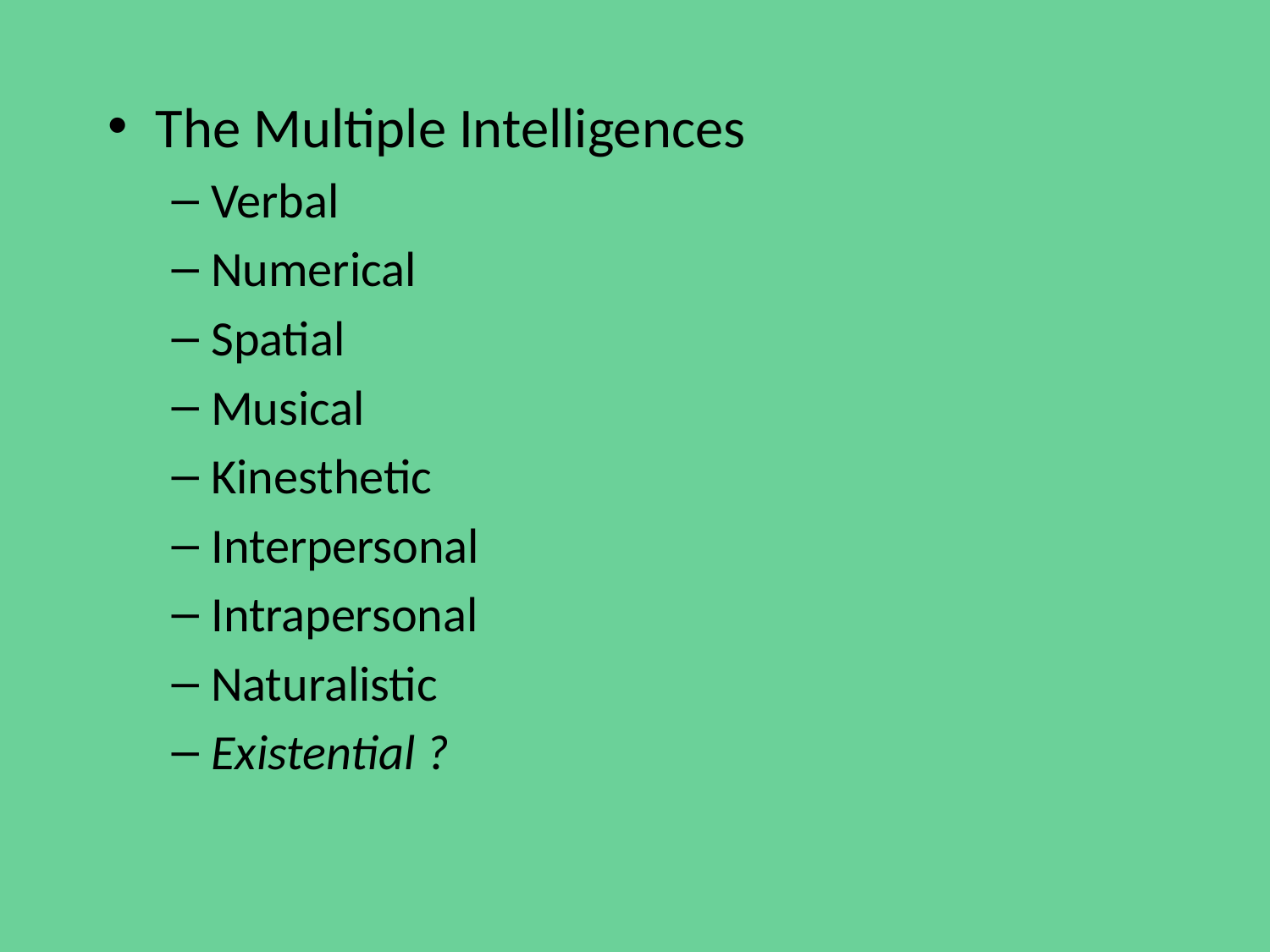

# The Multiple Intelligences
Verbal
Numerical
Spatial
Musical
Kinesthetic
Interpersonal
Intrapersonal
Naturalistic
Existential ?